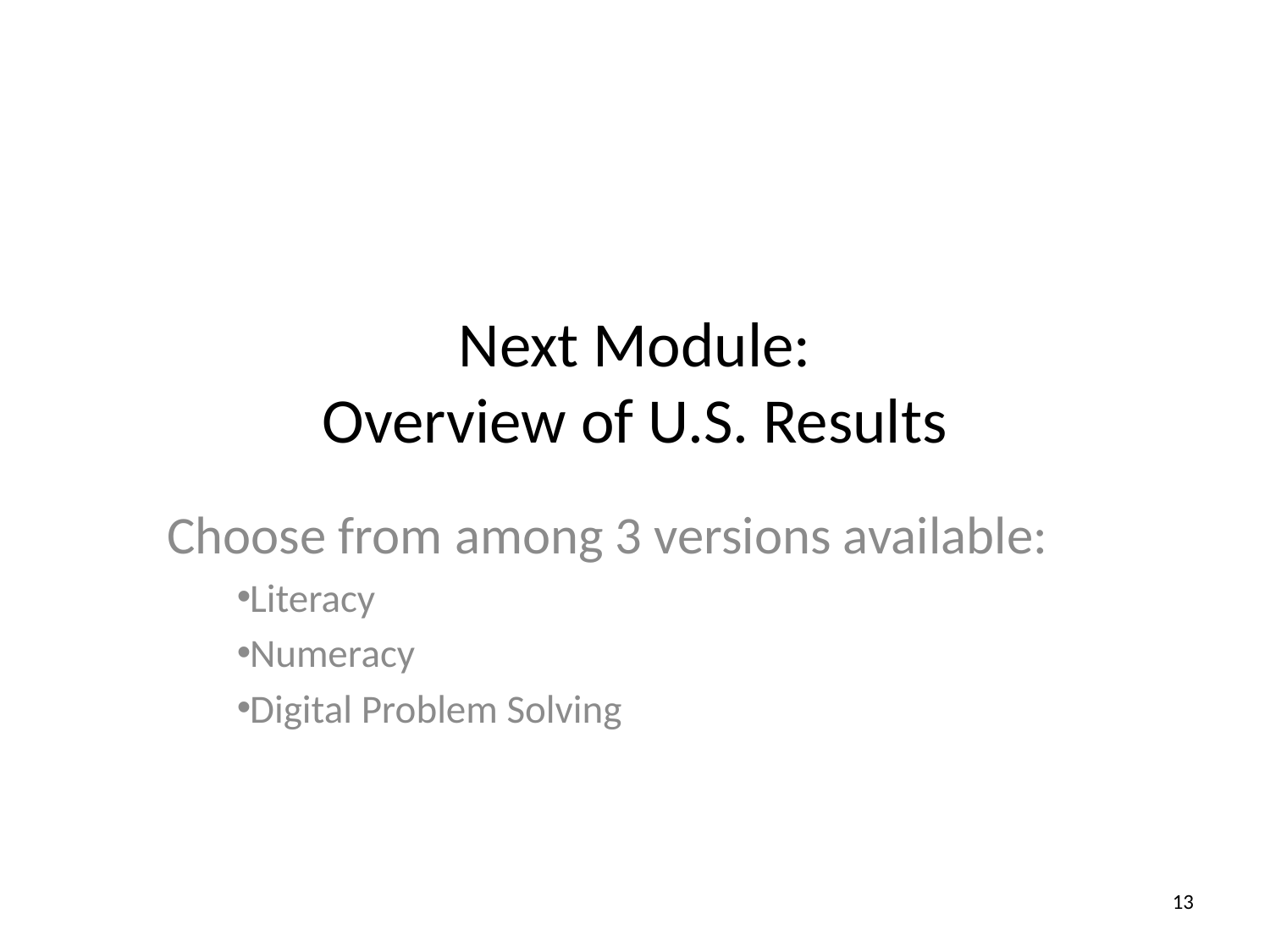

# Next Module: Overview of U.S. Results
Choose from among 3 versions available:
Literacy
Numeracy
Digital Problem Solving

13